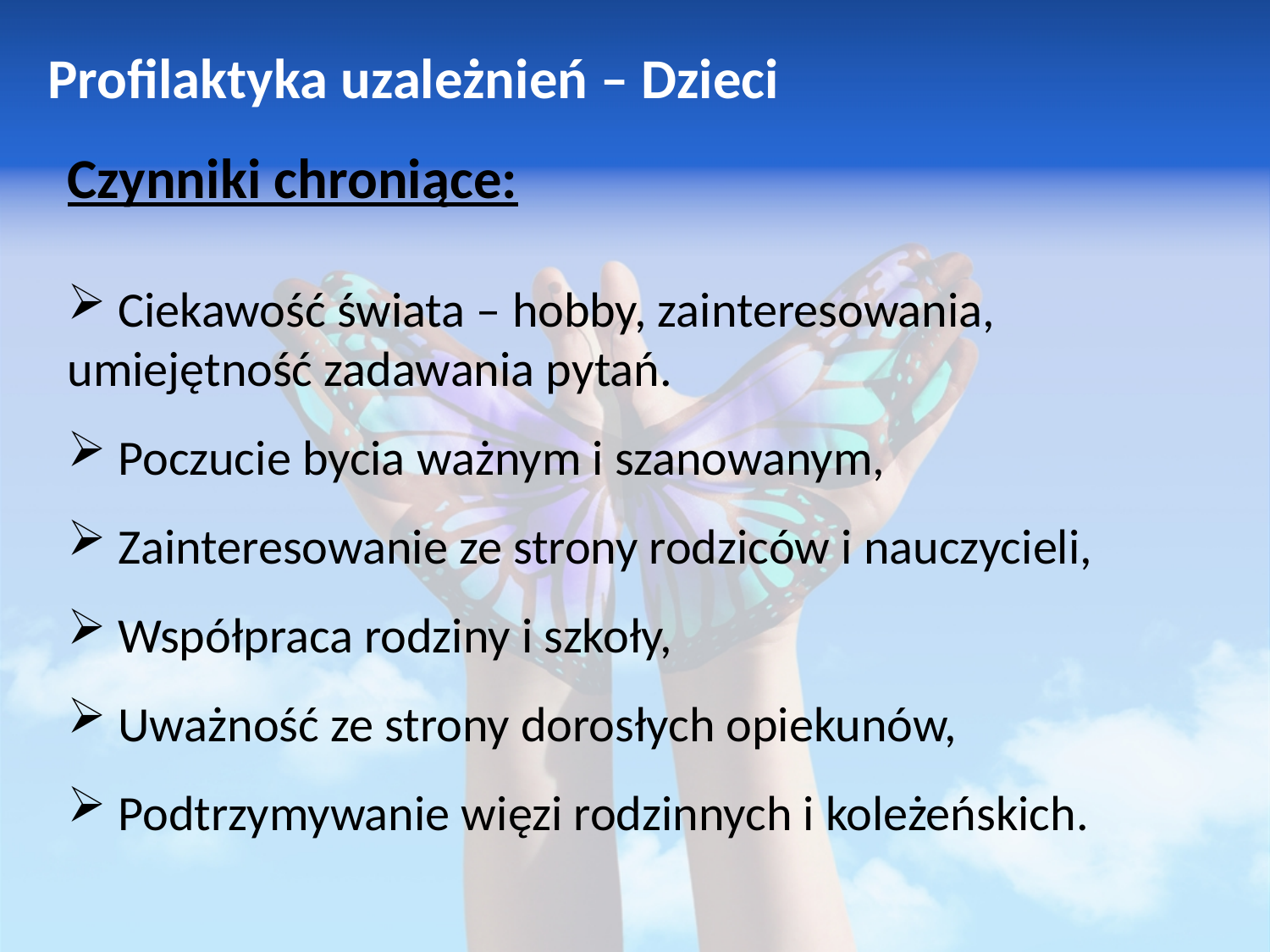

Profilaktyka uzależnień – Dzieci
Czynniki chroniące:

 Ciekawość świata – hobby, zainteresowania, umiejętność zadawania pytań.
 Poczucie bycia ważnym i szanowanym,
 Zainteresowanie ze strony rodziców i nauczycieli,
 Współpraca rodziny i szkoły,
 Uważność ze strony dorosłych opiekunów,
 Podtrzymywanie więzi rodzinnych i koleżeńskich.